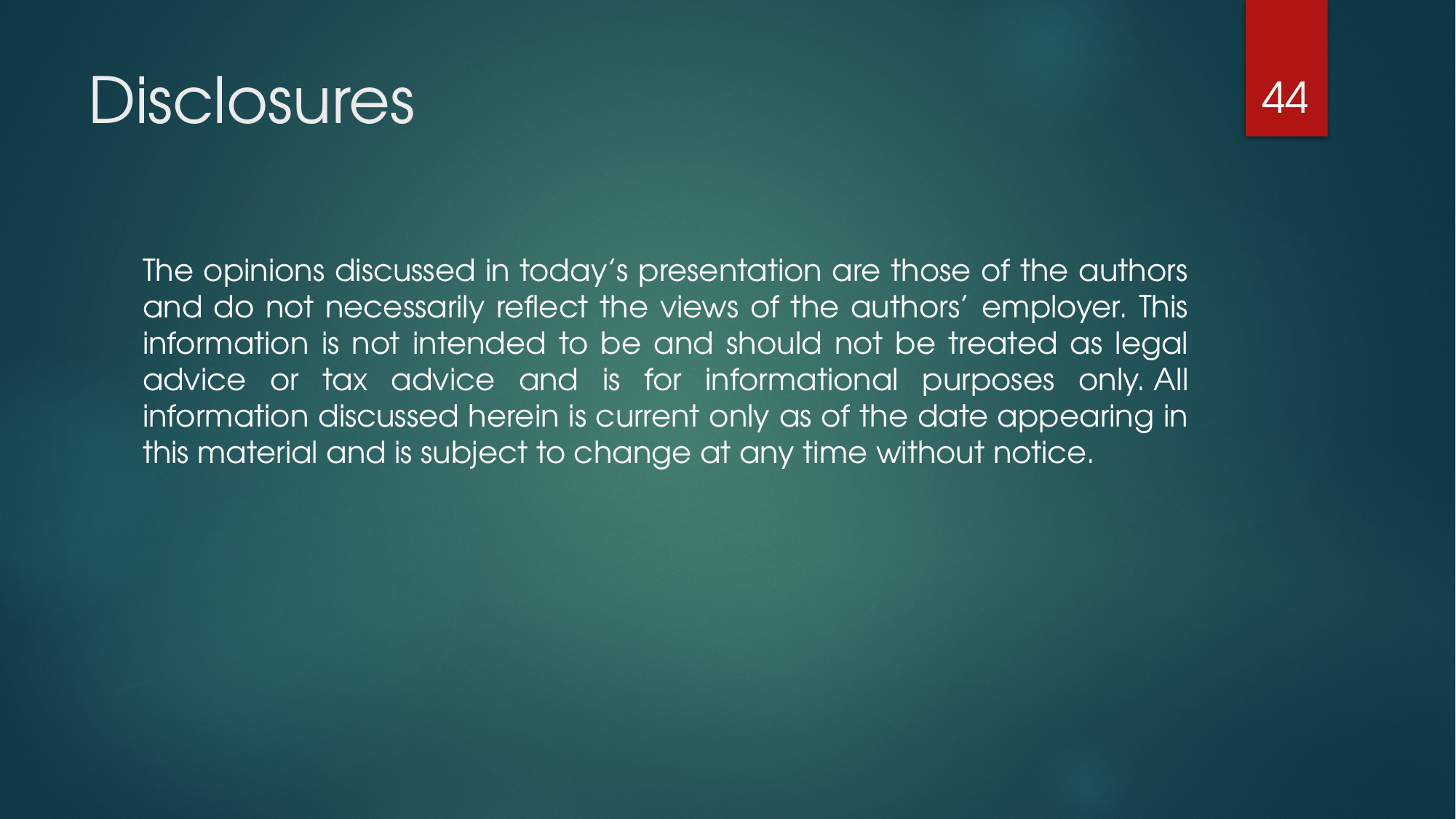

44
# Disclosures
The opinions discussed in today’s presentation are those of the authors and do not necessarily reflect the views of the authors’ employer. This information is not intended to be and should not be treated as legal advice or tax advice and is for informational purposes only. All information discussed herein is current only as of the date appearing in this material and is subject to change at any time without notice.